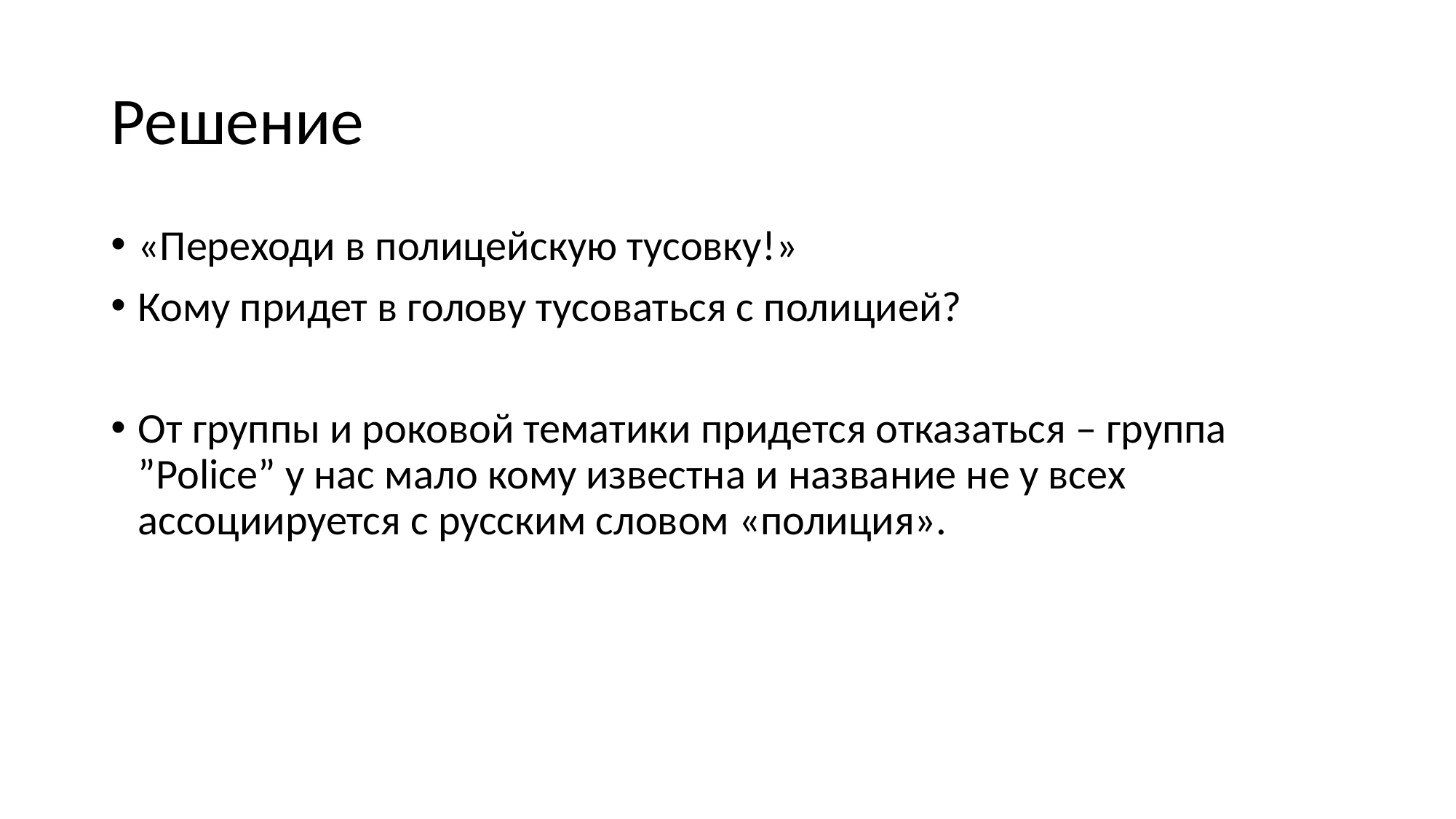

# Решение
«Переходи в полицейскую тусовку!»
Кому придет в голову тусоваться с полицией?

От группы и роковой тематики придется отказаться – группа ”Police” у нас мало кому известна и название не у всех ассоциируется с русским словом «полиция».